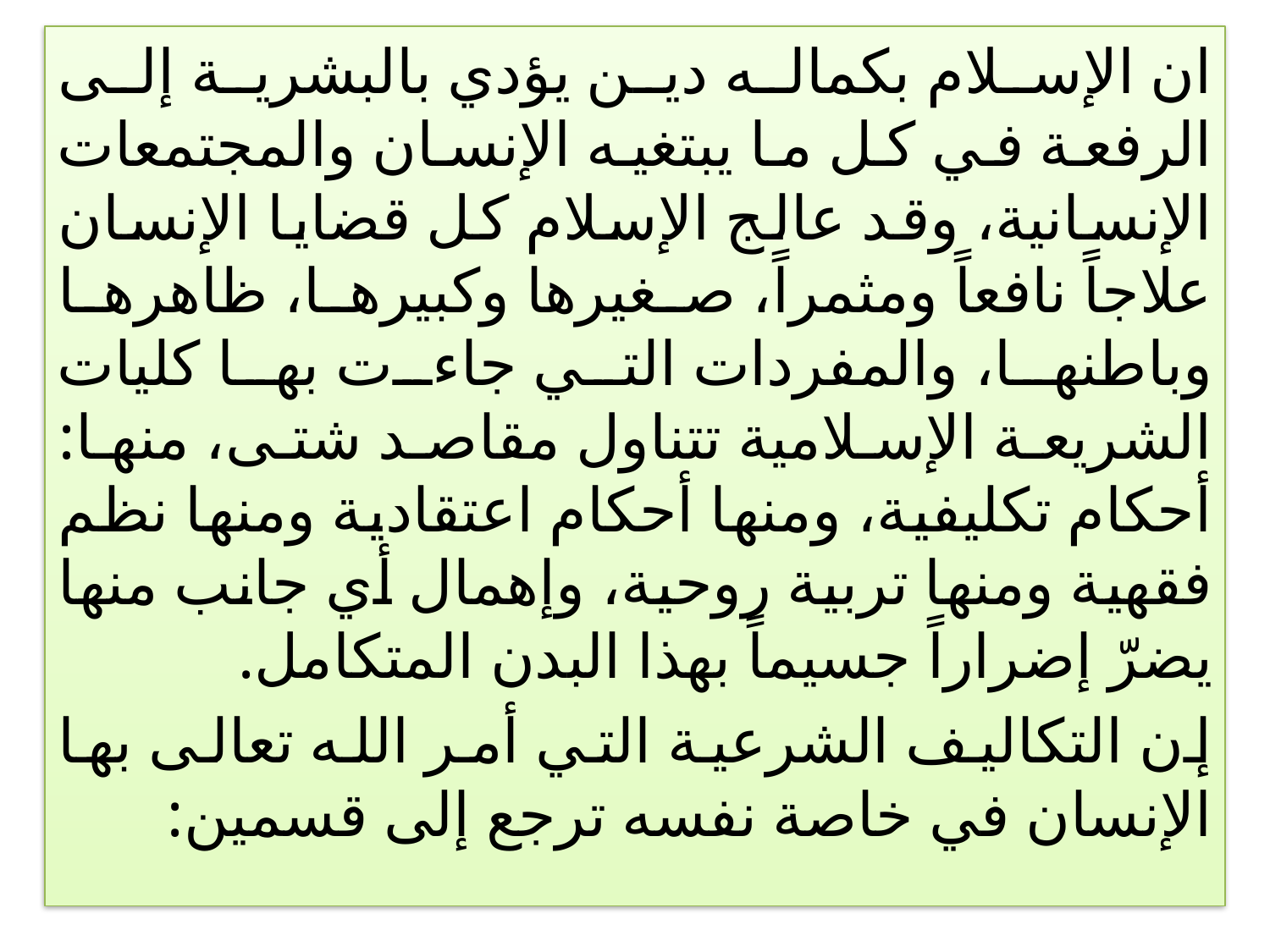

ان الإسلام بكماله دين يؤدي بالبشرية إلى الرفعة في كل ما يبتغيه الإنسان والمجتمعات الإنسانية، وقد عالج الإسلام كل قضايا الإنسان علاجاً نافعاً ومثمراً، صغيرها وكبيرها، ظاهرها وباطنها، والمفردات التي جاءت بها كليات الشريعة الإسلامية تتناول مقاصد شتى، منها: أحكام تكليفية، ومنها أحكام اعتقادية ومنها نظم فقهية ومنها تربية روحية، وإهمال أي جانب منها يضرّ إضراراً جسيماً بهذا البدن المتكامل.
إن التكاليف الشرعية التي أمر الله تعالى بها الإنسان في خاصة نفسه ترجع إلى قسمين:
#